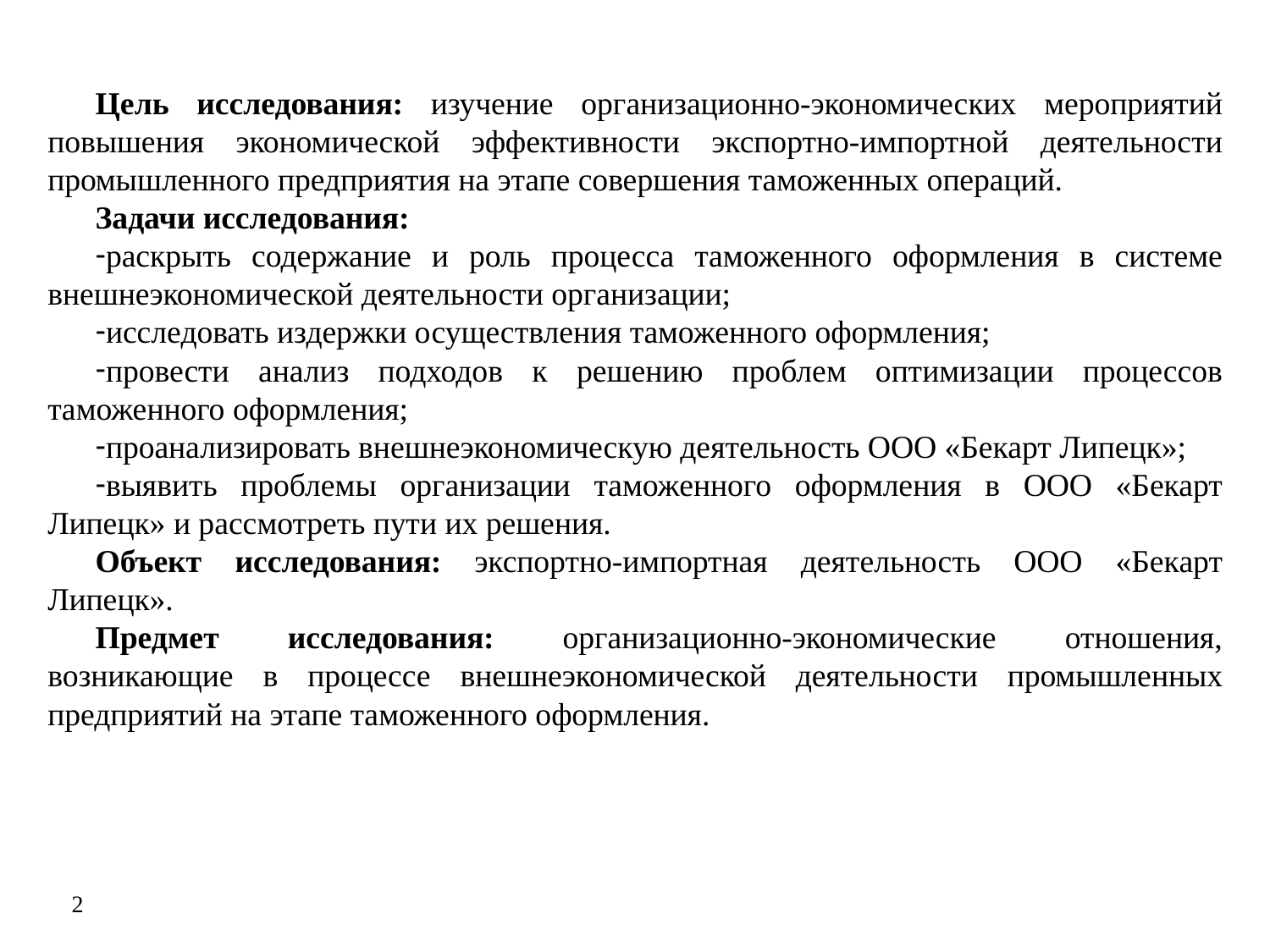

Цель исследования: изучение организационно-экономических мероприятий повышения экономической эффективности экспортно-импортной деятельности промышленного предприятия на этапе совершения таможенных операций.
Задачи исследования:
раскрыть содержание и роль процесса таможенного оформления в системе внешнеэкономической деятельности организации;
исследовать издержки осуществления таможенного оформления;
провести анализ подходов к решению проблем оптимизации процессов таможенного оформления;
проанализировать внешнеэкономическую деятельность ООО «Бекарт Липецк»;
выявить проблемы организации таможенного оформления в ООО «Бекарт Липецк» и рассмотреть пути их решения.
Объект исследования: экспортно-импортная деятельность ООО «Бекарт Липецк».
Предмет исследования: организационно-экономические отношения, возникающие в процессе внешнеэкономической деятельности промышленных предприятий на этапе таможенного оформления.

2